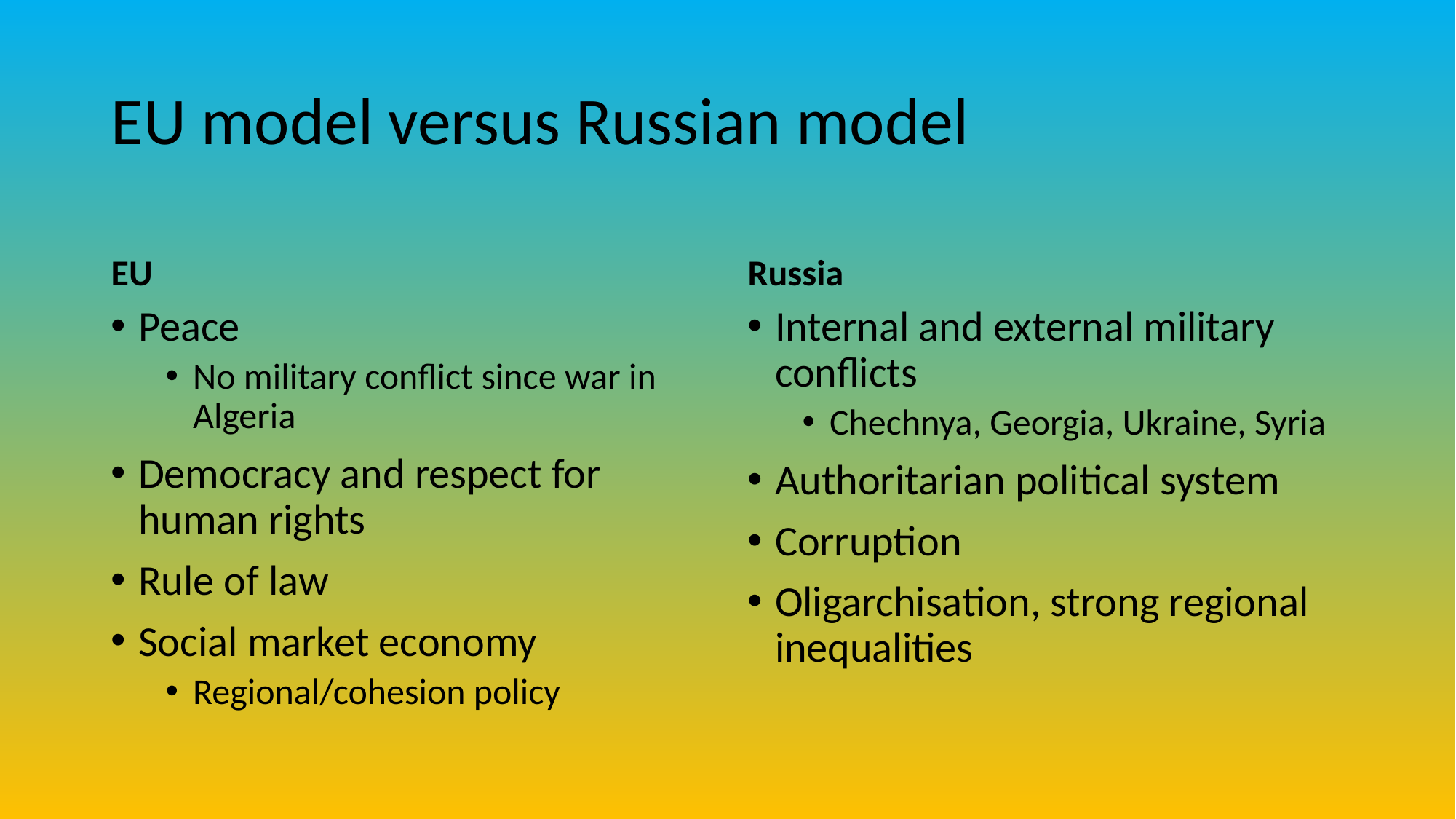

# EU model versus Russian model
EU
Russia
Peace
No military conflict since war in Algeria
Democracy and respect for human rights
Rule of law
Social market economy
Regional/cohesion policy
Internal and external military conflicts
Chechnya, Georgia, Ukraine, Syria
Authoritarian political system
Corruption
Oligarchisation, strong regional inequalities